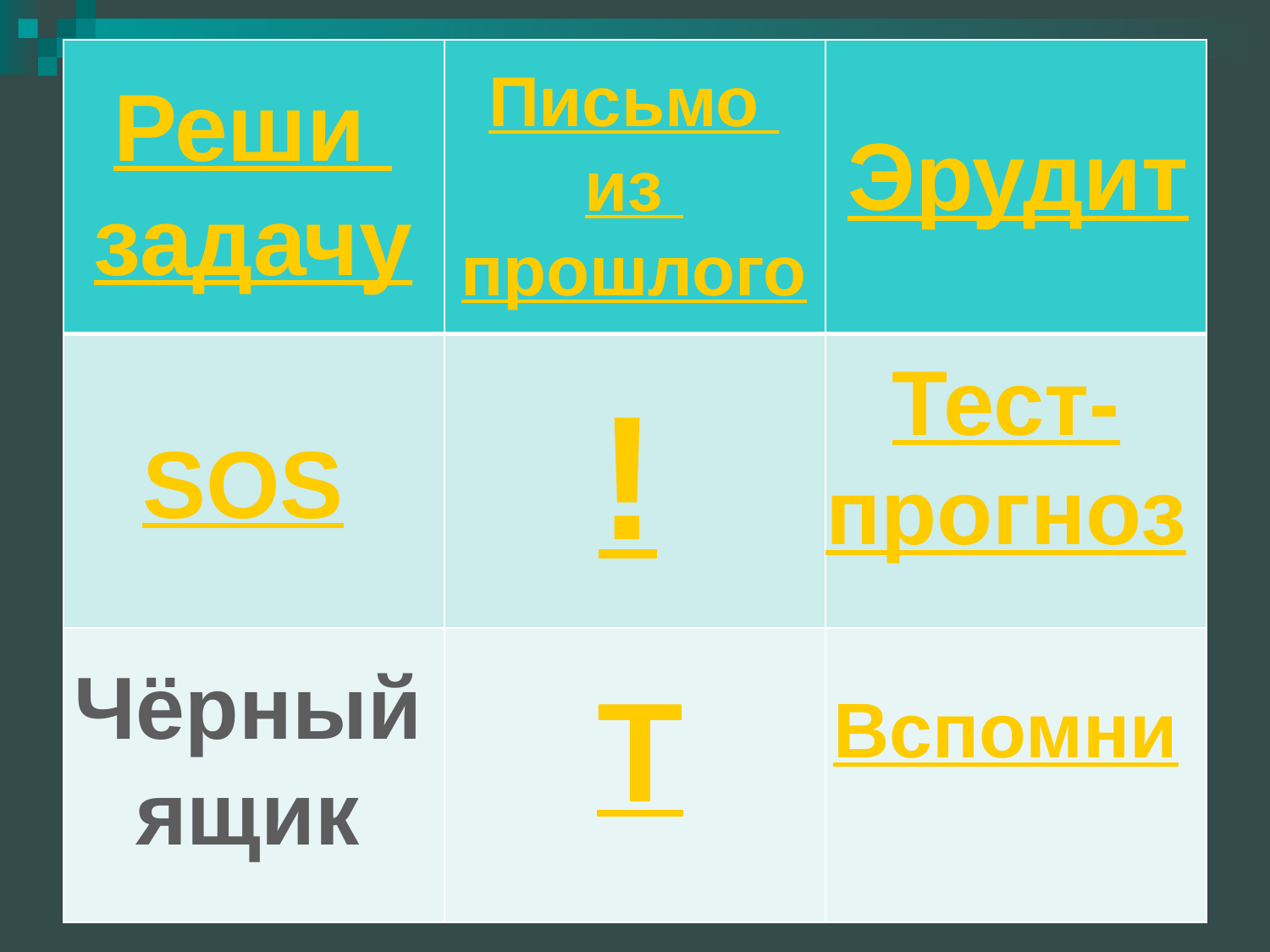

|  |  |  |
| --- | --- | --- |
|  |  |  |
|  |  |  |
Письмо
из
прошлого
Реши
задачу
Эрудит
Тест-
прогноз
!
SOS
Чёрный
ящик
Т
Вспомни